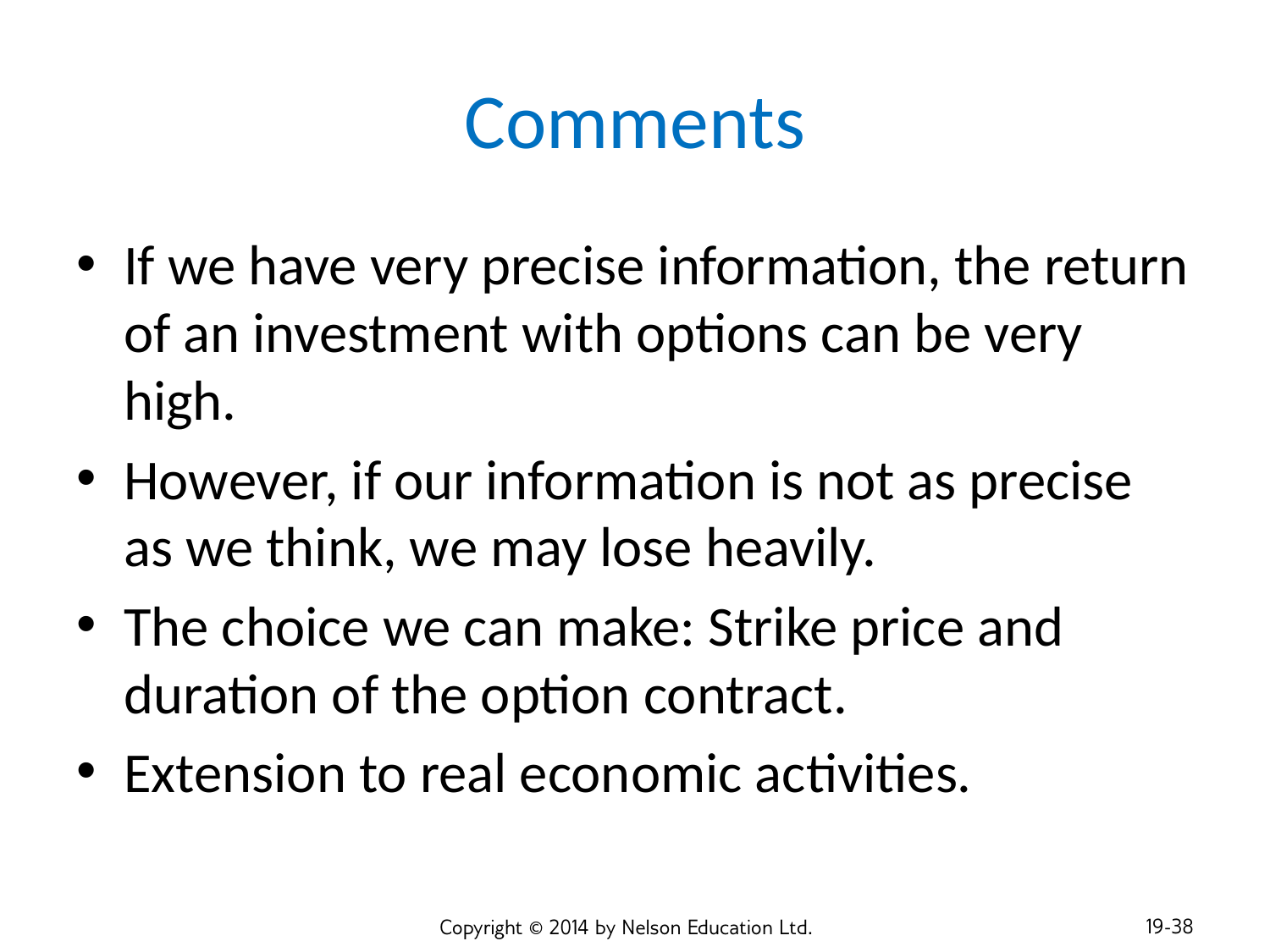

# Comments
If we have very precise information, the return of an investment with options can be very high.
However, if our information is not as precise as we think, we may lose heavily.
The choice we can make: Strike price and duration of the option contract.
Extension to real economic activities.
19-38
Copyright © 2014 by Nelson Education Ltd.